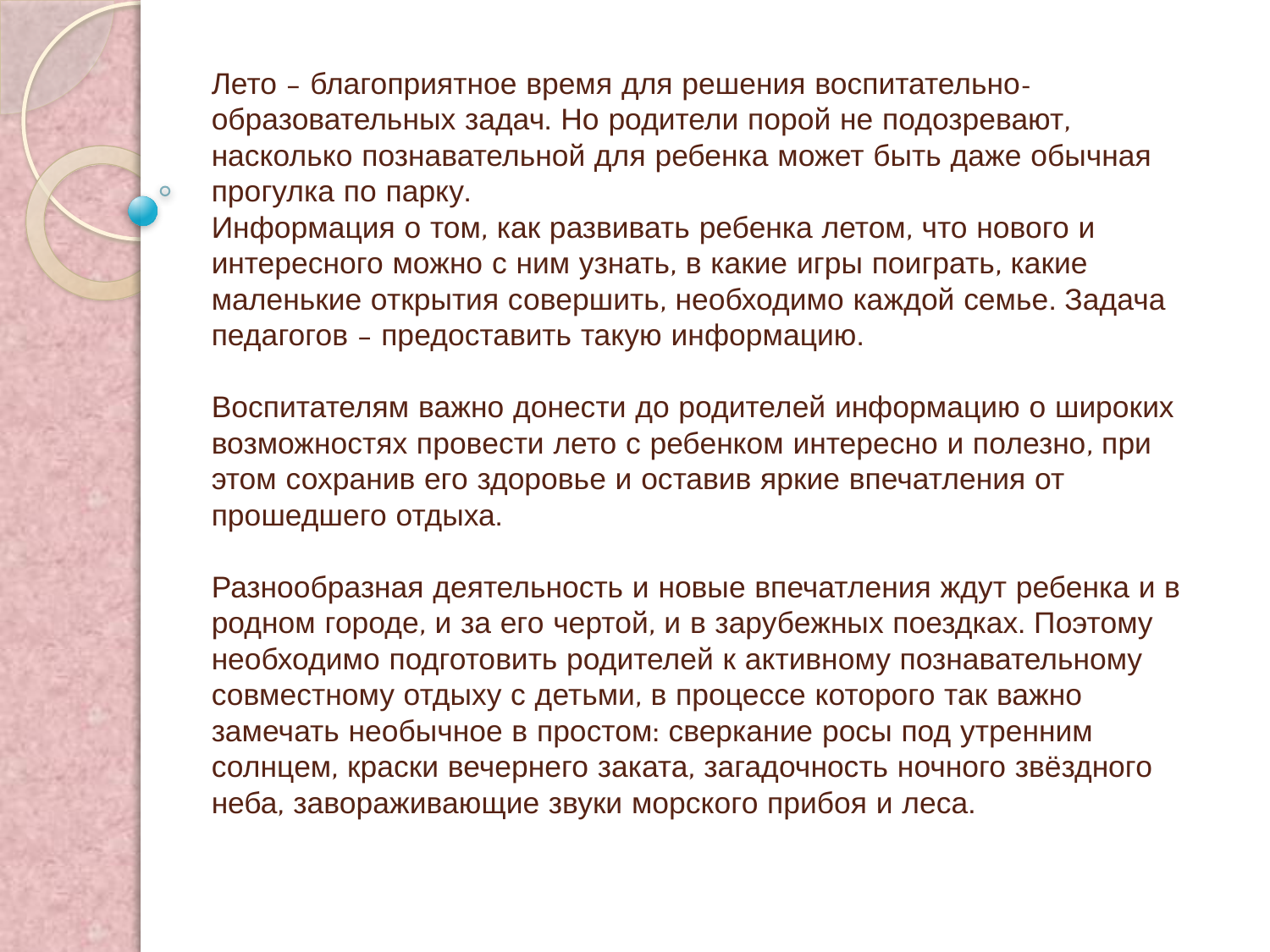

# Лето – благоприятное время для решения воспитательно-образовательных задач. Но родители порой не подозревают, насколько познавательной для ребенка может быть даже обычная прогулка по парку. Информация о том, как развивать ребенка летом, что нового и интересного можно с ним узнать, в какие игры поиграть, какие маленькие открытия совершить, необходимо каждой семье. Задача педагогов – предоставить такую информацию. Воспитателям важно донести до родителей информацию о широких возможностях провести лето с ребенком интересно и полезно, при этом сохранив его здоровье и оставив яркие впечатления от прошедшего отдыха. Разнообразная деятельность и новые впечатления ждут ребенка и в родном городе, и за его чертой, и в зарубежных поездках. Поэтому необходимо подготовить родителей к активному познавательному совместному отдыху с детьми, в процессе которого так важно замечать необычное в простом: сверкание росы под утренним солнцем, краски вечернего заката, загадочность ночного звёздного неба, завораживающие звуки морского прибоя и леса.